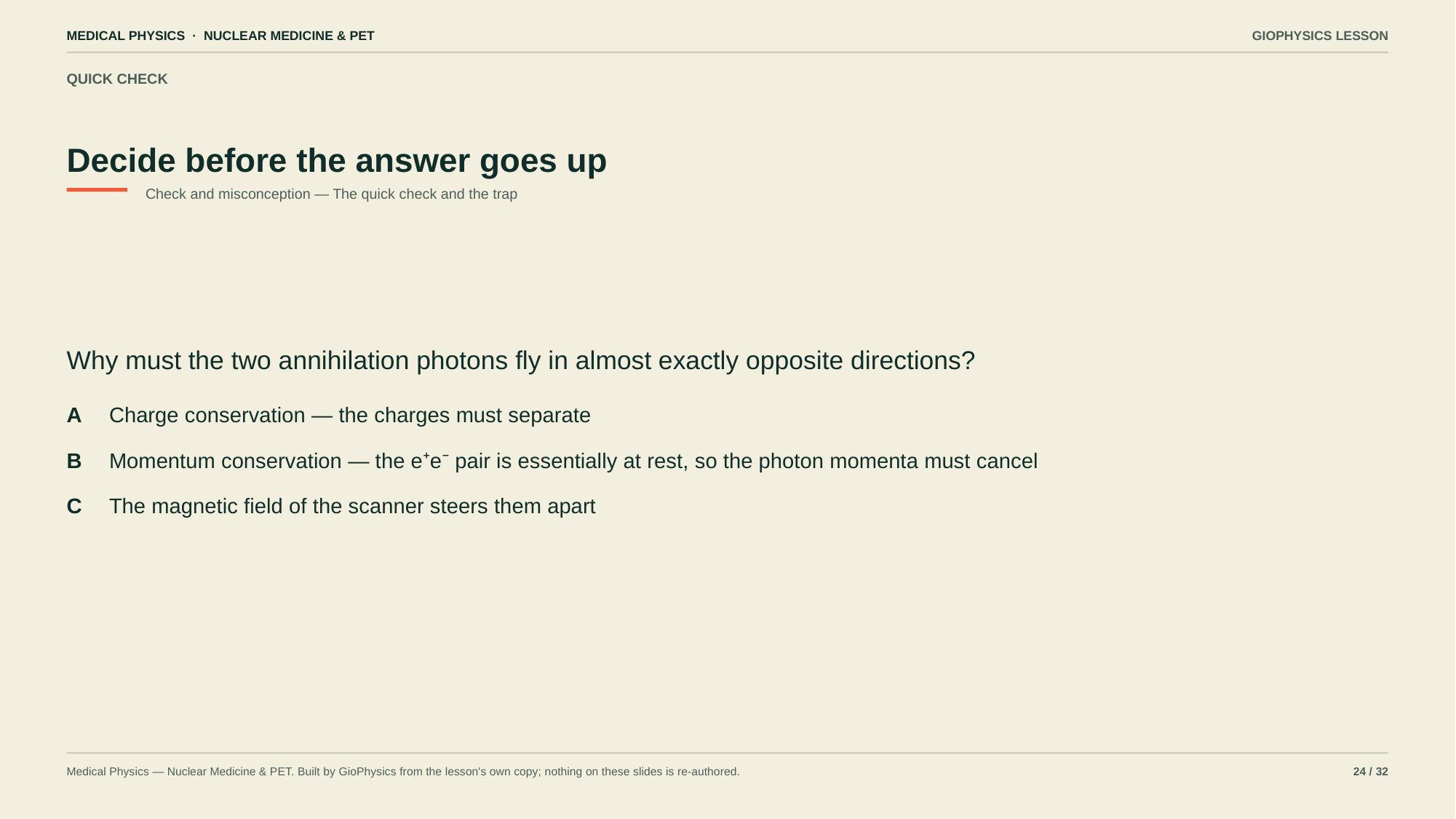

MEDICAL PHYSICS  ·  NUCLEAR MEDICINE & PET
GIOPHYSICS LESSON

QUICK CHECK
Decide before the answer goes up
Check and misconception — The quick check and the trap

Why must the two annihilation photons fly in almost exactly opposite directions?
A
Charge conservation — the charges must separate
B
Momentum conservation — the e⁺e⁻ pair is essentially at rest, so the photon momenta must cancel
C
The magnetic field of the scanner steers them apart

Medical Physics — Nuclear Medicine & PET. Built by GioPhysics from the lesson's own copy; nothing on these slides is re-authored.
24 / 32